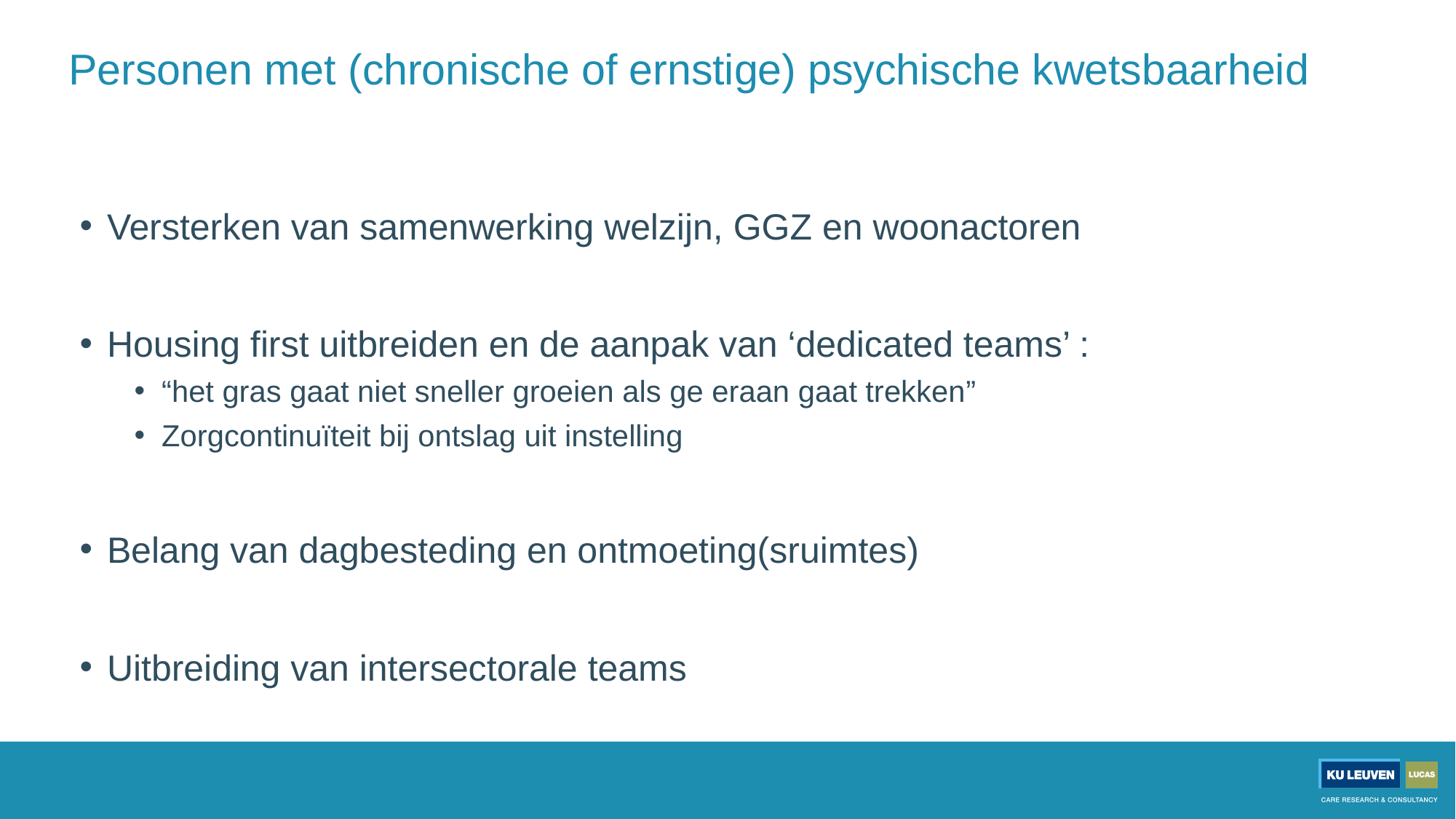

# Personen met (chronische of ernstige) psychische kwetsbaarheid
Versterken van samenwerking welzijn, GGZ en woonactoren

Housing first uitbreiden en de aanpak van ‘dedicated teams’ :
“het gras gaat niet sneller groeien als ge eraan gaat trekken”
Zorgcontinuïteit bij ontslag uit instelling

Belang van dagbesteding en ontmoeting(sruimtes)

Uitbreiding van intersectorale teams